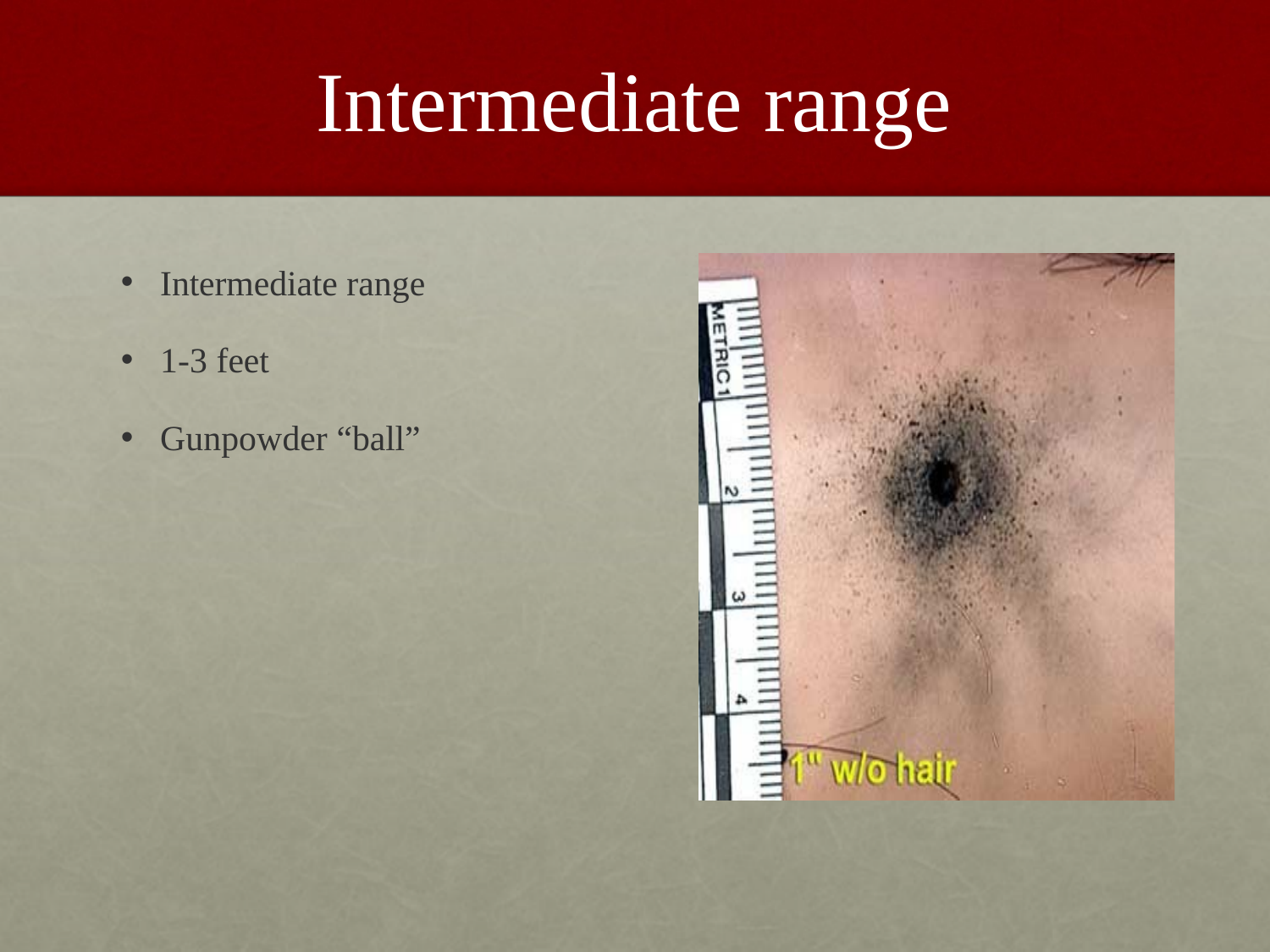

# Intermediate range

•
Intermediate range
•
1-3 feet
•
Gunpowder “ball”